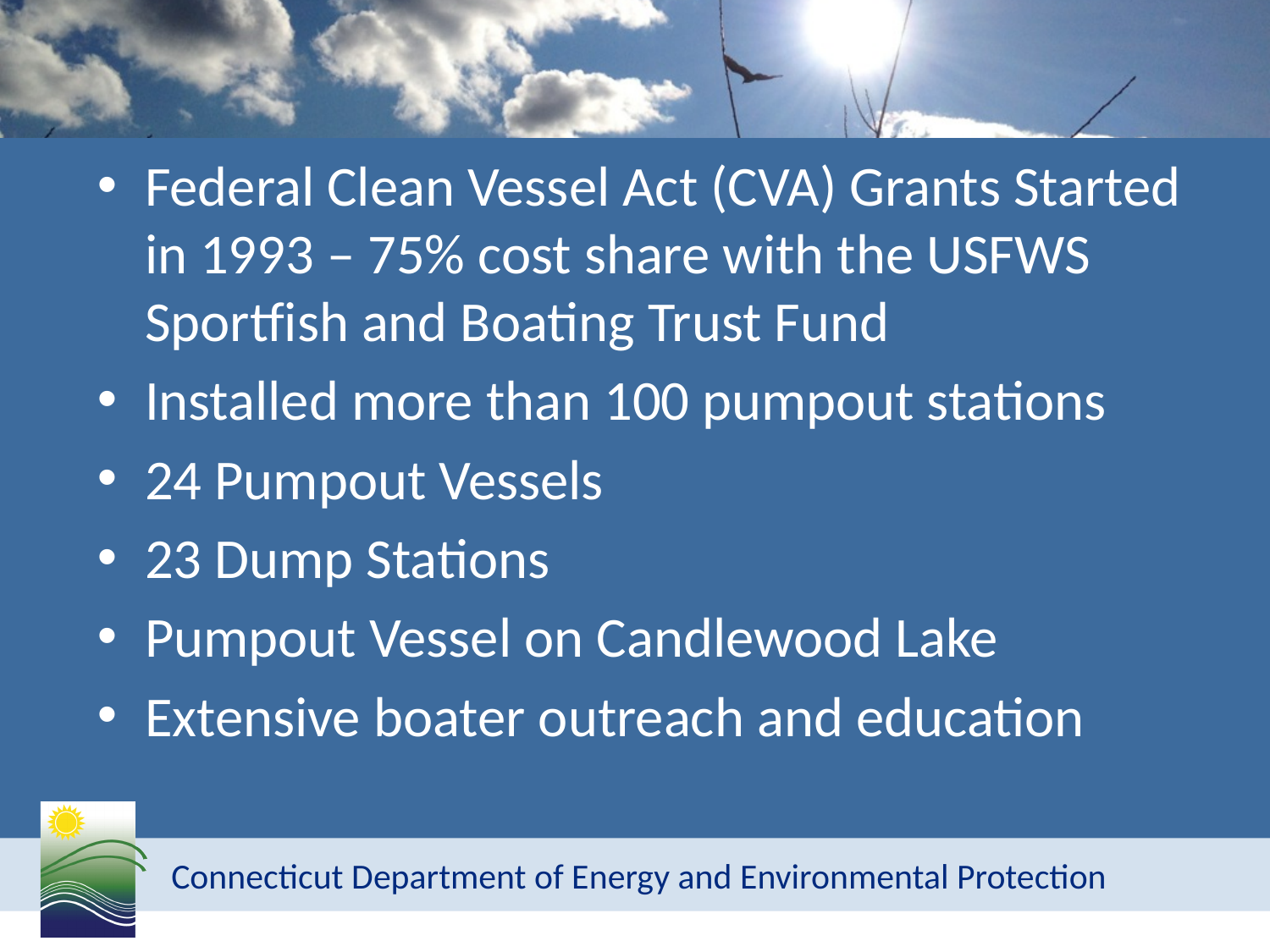

Federal Clean Vessel Act (CVA) Grants Started in 1993 – 75% cost share with the USFWS Sportfish and Boating Trust Fund
Installed more than 100 pumpout stations
24 Pumpout Vessels
23 Dump Stations
Pumpout Vessel on Candlewood Lake
Extensive boater outreach and education